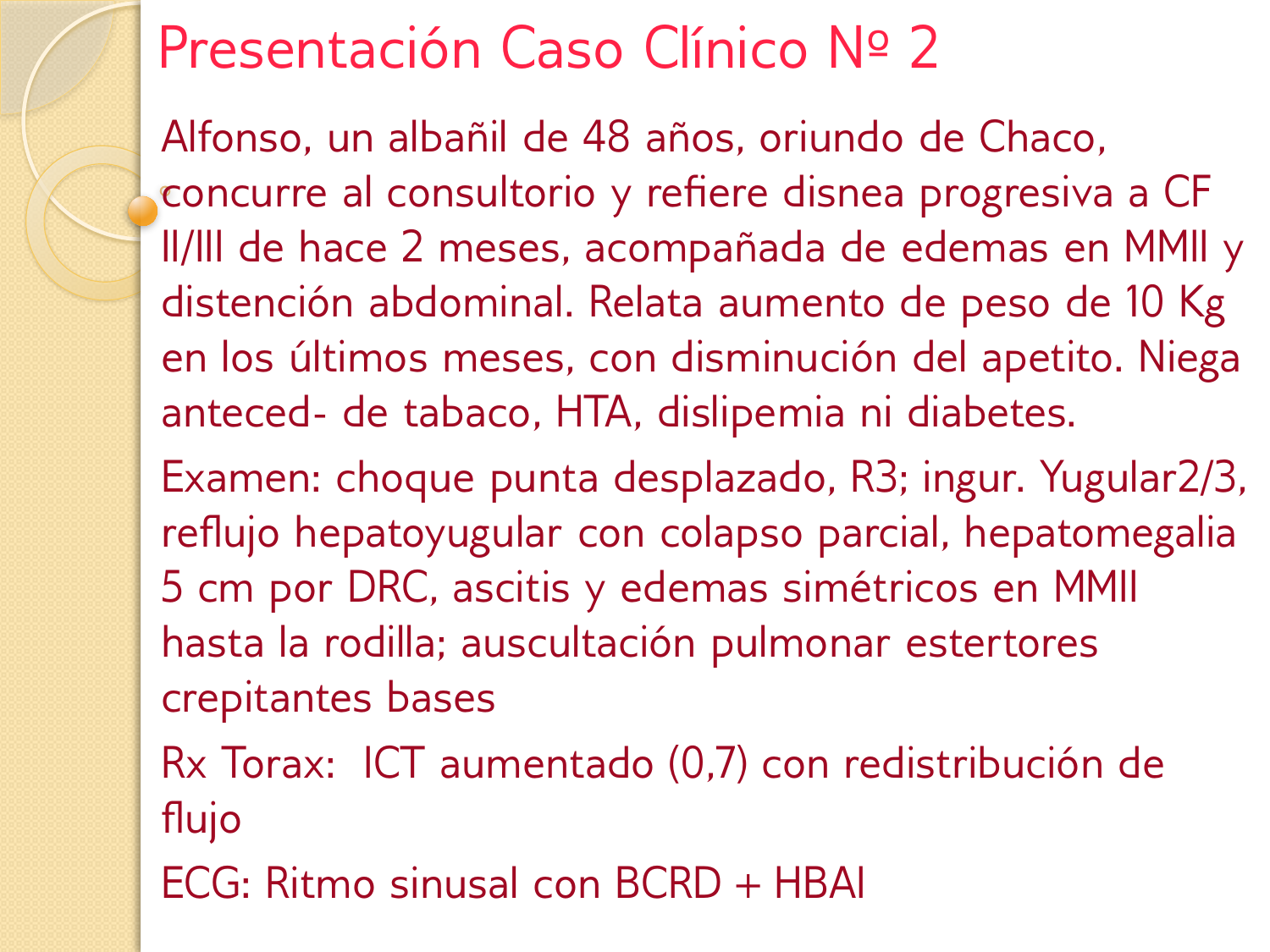

# Presentación Caso Clínico Nº 2
Alfonso, un albañil de 48 años, oriundo de Chaco, concurre al consultorio y refiere disnea progresiva a CF II/III de hace 2 meses, acompañada de edemas en MMII y distención abdominal. Relata aumento de peso de 10 Kg en los últimos meses, con disminución del apetito. Niega anteced- de tabaco, HTA, dislipemia ni diabetes.
Examen: choque punta desplazado, R3; ingur. Yugular2/3, reflujo hepatoyugular con colapso parcial, hepatomegalia 5 cm por DRC, ascitis y edemas simétricos en MMII hasta la rodilla; auscultación pulmonar estertores crepitantes bases
Rx Torax:  ICT aumentado (0,7) con redistribución de flujo
ECG: Ritmo sinusal con BCRD + HBAI